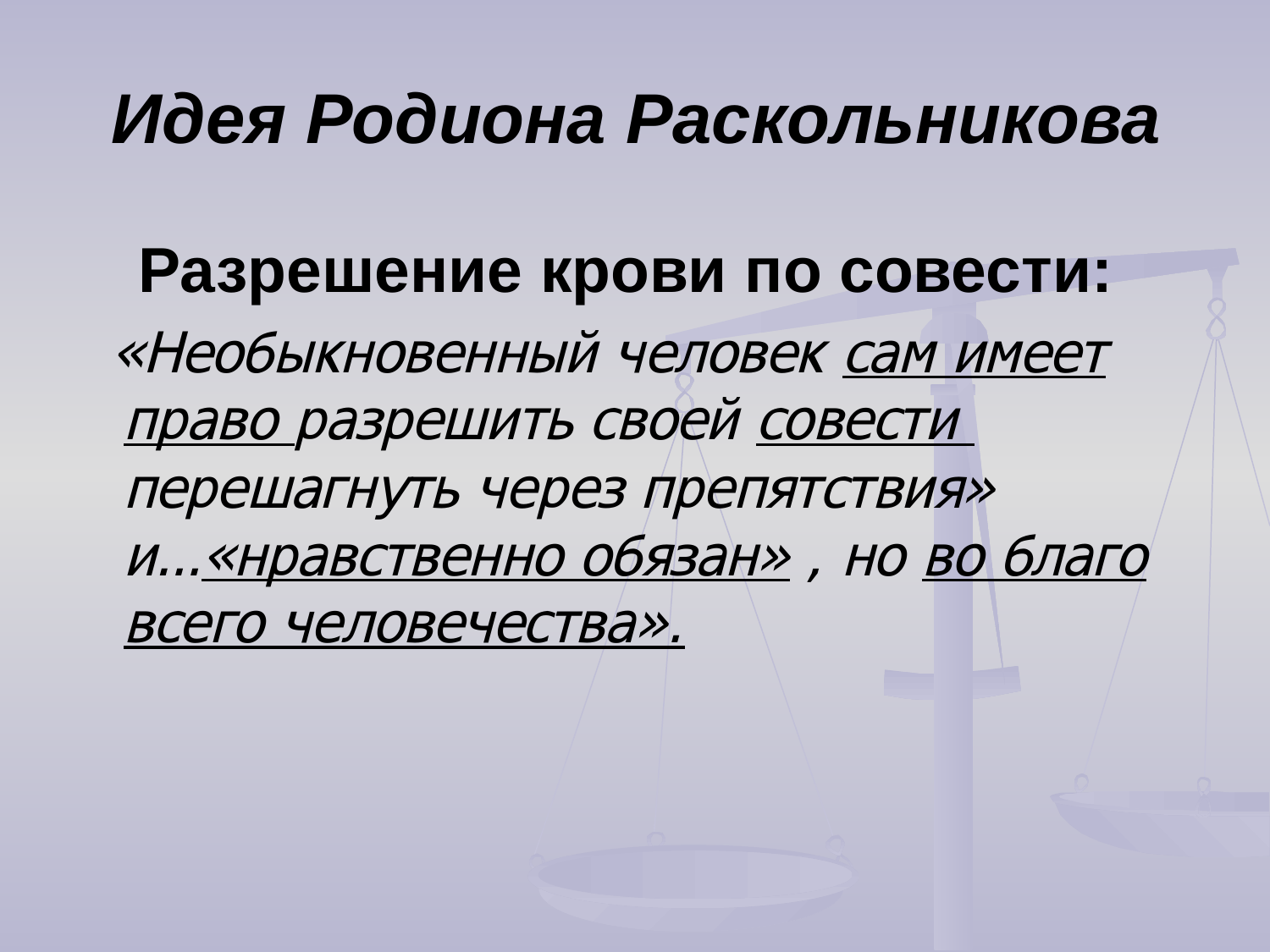

# Идея Родиона Раскольникова
    Разрешение крови по совести:
  «Необыкновенный человек сам имеет право разрешить своей совести  перешагнуть через препятствия»  и…«нравственно обязан» , но во благо всего человечества».